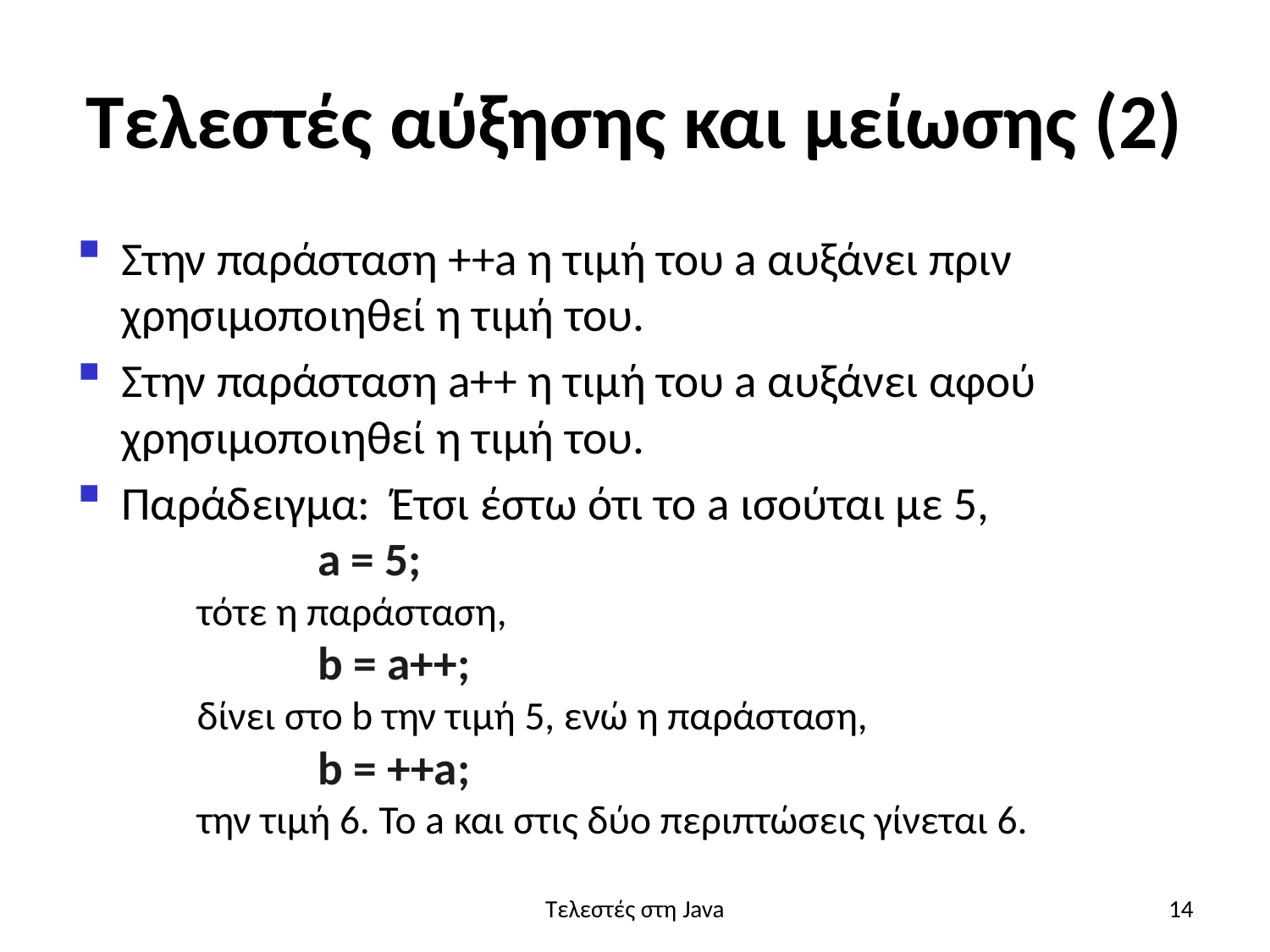

# Τελεστές αύξησης και μείωσης (2)
Στην παράσταση ++a η τιμή του a αυξάνει πριν χρησιμοποιηθεί η τιμή του.
Στην παράσταση a++ η τιμή του a αυξάνει αφού χρησιμοποιηθεί η τιμή του.
Παράδειγμα:  Έτσι έστω ότι το a ισούται με 5,
		a = 5;
	τότε η παράσταση,
		b = a++;
	δίνει στο b την τιμή 5, ενώ η παράσταση,
		b = ++a;
	την τιμή 6. Το a και στις δύο περιπτώσεις γίνεται 6.

Τελεστές στη Java
14